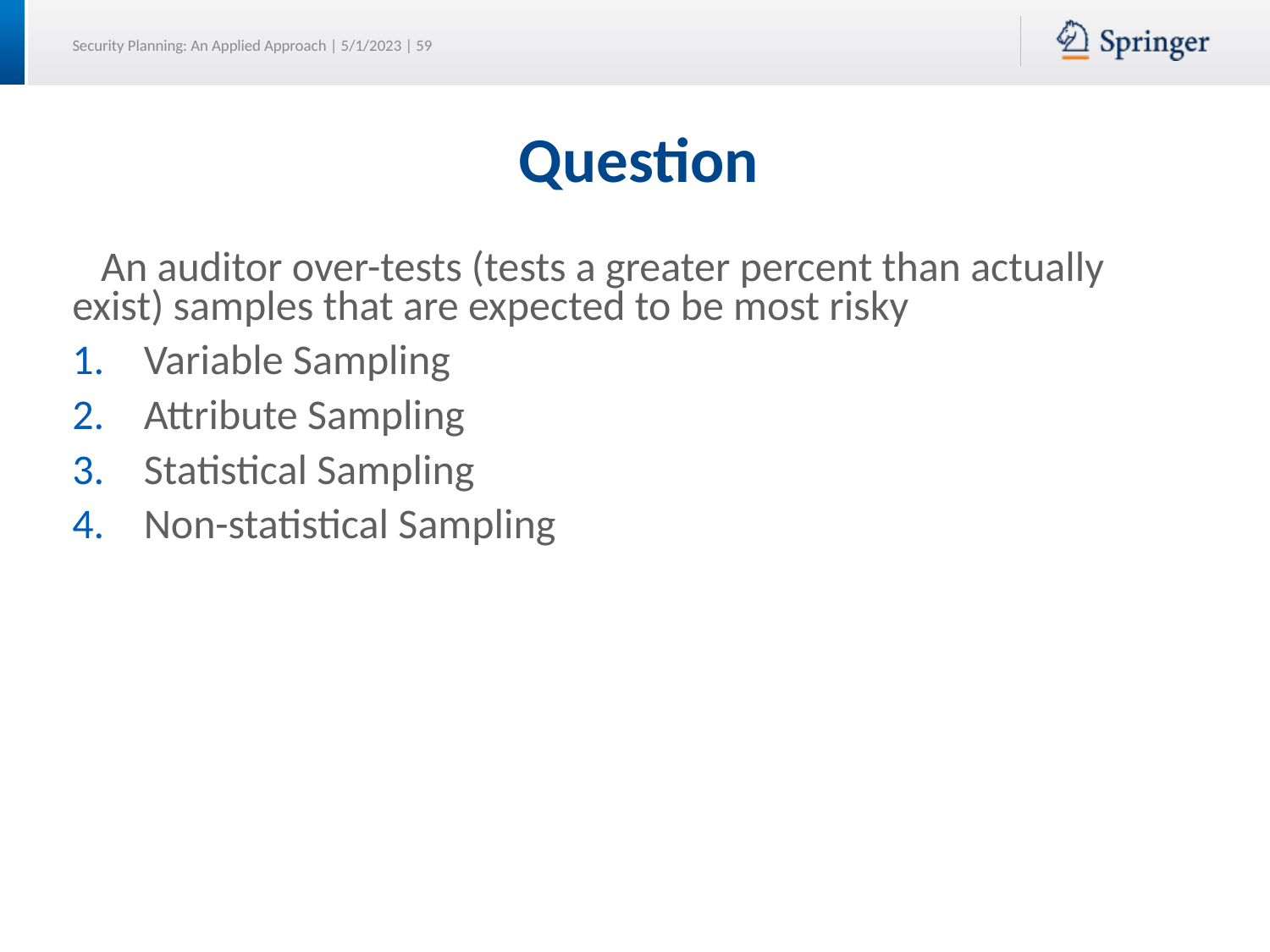

# Question
   An auditor over-tests (tests a greater percent than actually exist) samples that are expected to be most risky
Variable Sampling
Attribute Sampling
Statistical Sampling
Non-statistical Sampling